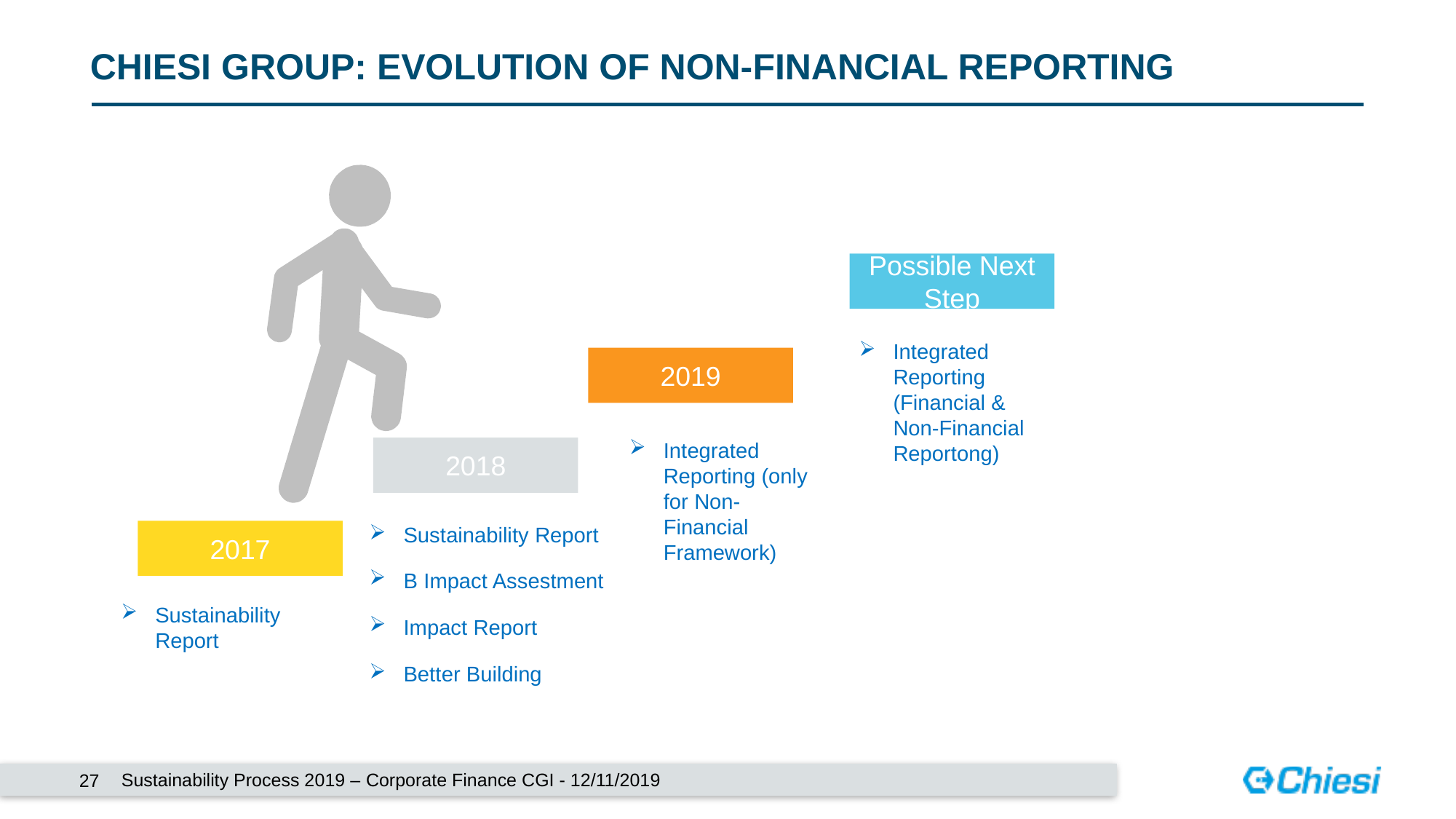

# CHIESI GROUP: EVOLUTION OF NON-FINANCIAL REPORTING

Possible Next Step
Integrated Reporting (Financial & Non-Financial Reportong)
2019
Integrated Reporting (only for Non-Financial Framework)
2018
Sustainability Report
2017
B Impact Assestment
Sustainability Report
Impact Report
Better Building
Sustainability Process 2019 – Corporate Finance CGI - 12/11/2019
27